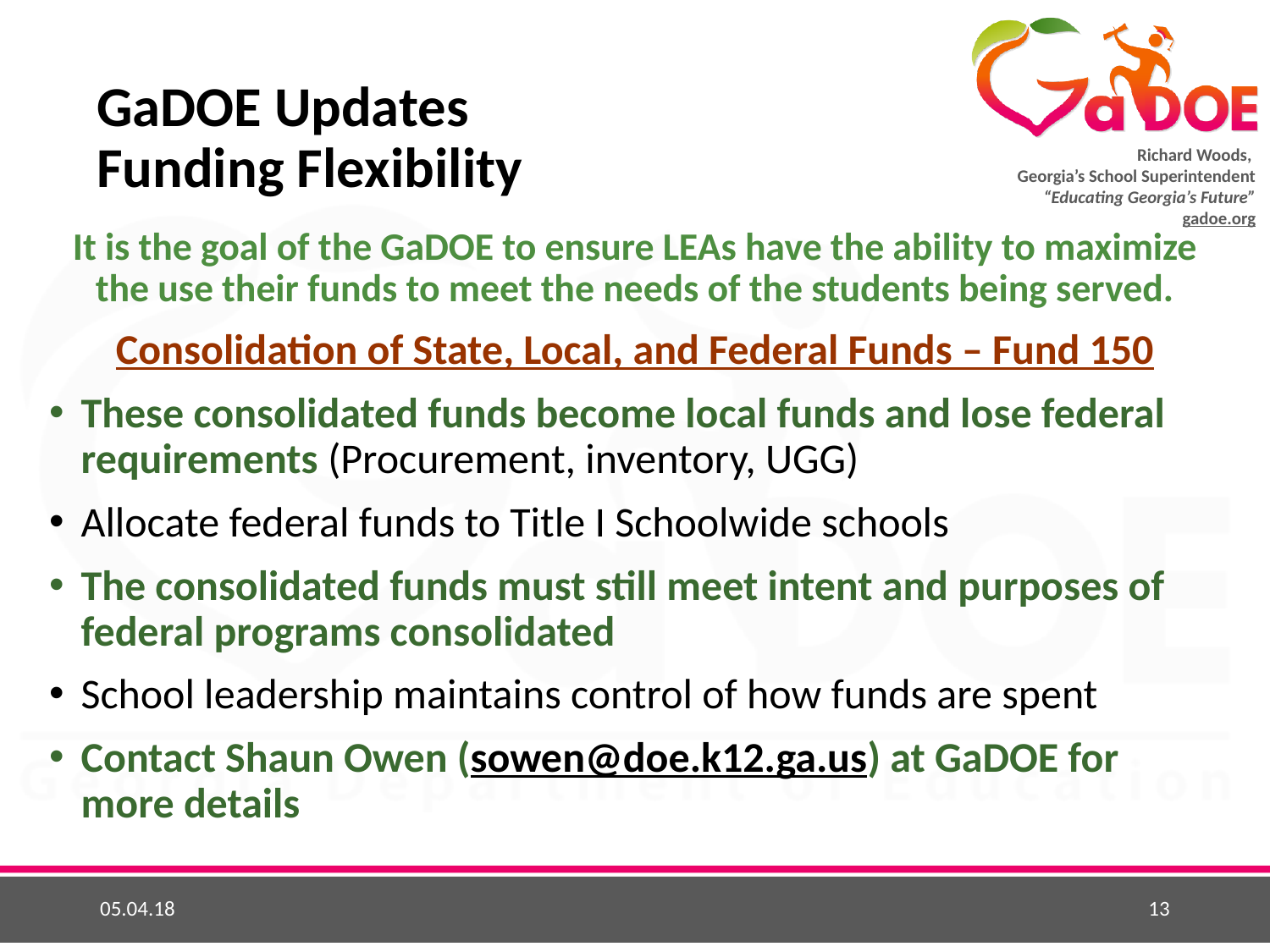

# GaDOE Updates Funding Flexibility
It is the goal of the GaDOE to ensure LEAs have the ability to maximize the use their funds to meet the needs of the students being served.
Consolidation of State, Local, and Federal Funds – Fund 150
These consolidated funds become local funds and lose federal requirements (Procurement, inventory, UGG)
Allocate federal funds to Title I Schoolwide schools
The consolidated funds must still meet intent and purposes of federal programs consolidated
School leadership maintains control of how funds are spent
Contact Shaun Owen (sowen@doe.k12.ga.us) at GaDOE for more details
05.04.18
13